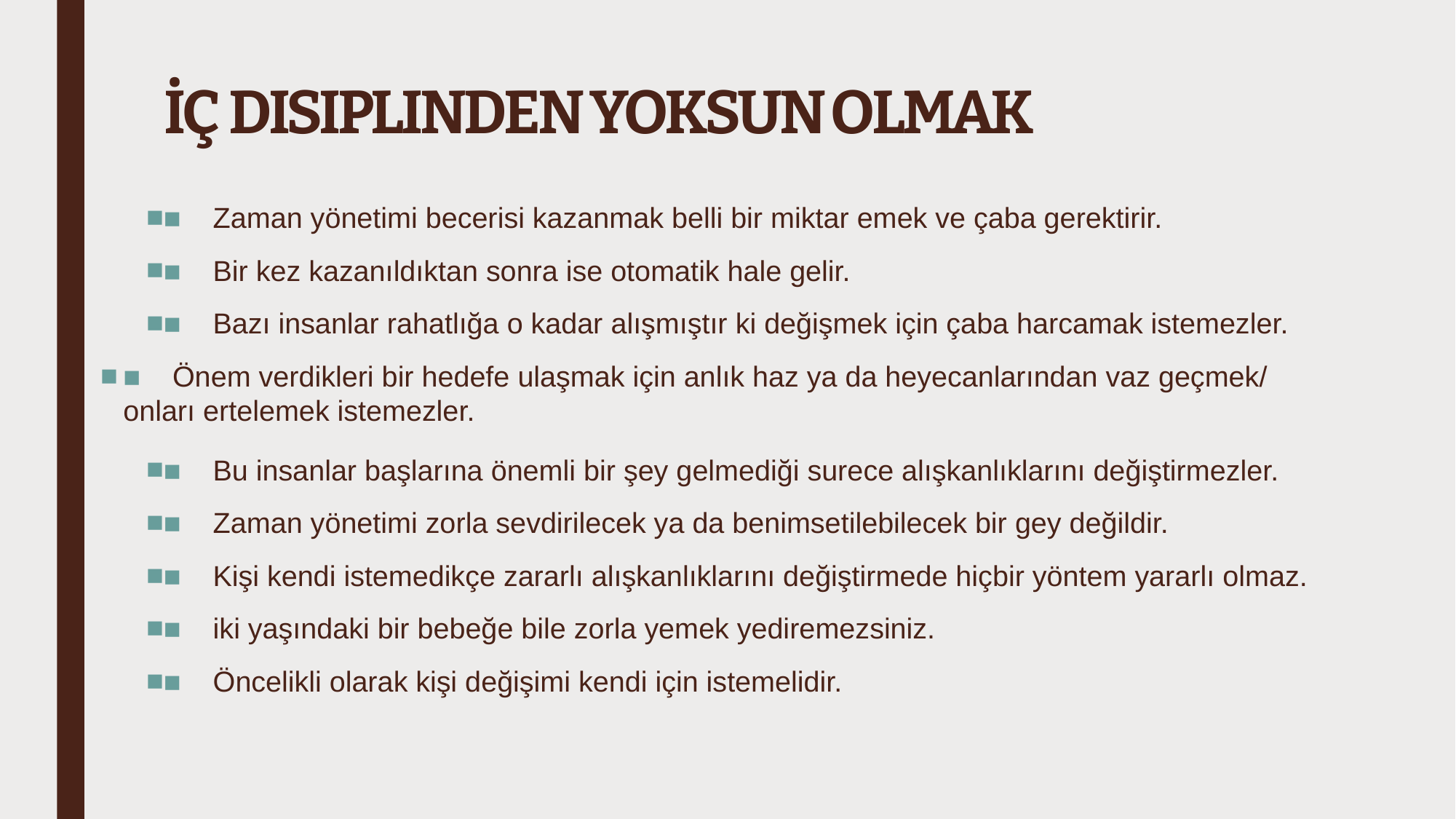

# İÇ DISIPLINDEN YOKSUN OLMAK
■    Zaman yönetimi becerisi kazanmak belli bir miktar emek ve çaba gerektirir.
■    Bir kez kazanıldıktan sonra ise otomatik hale gelir.
■    Bazı insanlar rahatlığa o kadar alışmıştır ki değişmek için çaba harcamak istemezler.
■    Önem verdikleri bir hedefe ulaşmak için anlık haz ya da heyecanlarından vaz geçmek/ onları ertelemek istemezler.
■    Bu insanlar başlarına önemli bir şey gelmediği surece alışkanlıklarını değiştirmezler.
■    Zaman yönetimi zorla sevdirilecek ya da benimsetilebilecek bir gey değildir.
■    Kişi kendi istemedikçe zararlı alışkanlıklarını değiştirmede hiçbir yöntem yararlı olmaz.
■    iki yaşındaki bir bebeğe bile zorla yemek yediremezsiniz.
■    Öncelikli olarak kişi değişimi kendi için istemelidir.